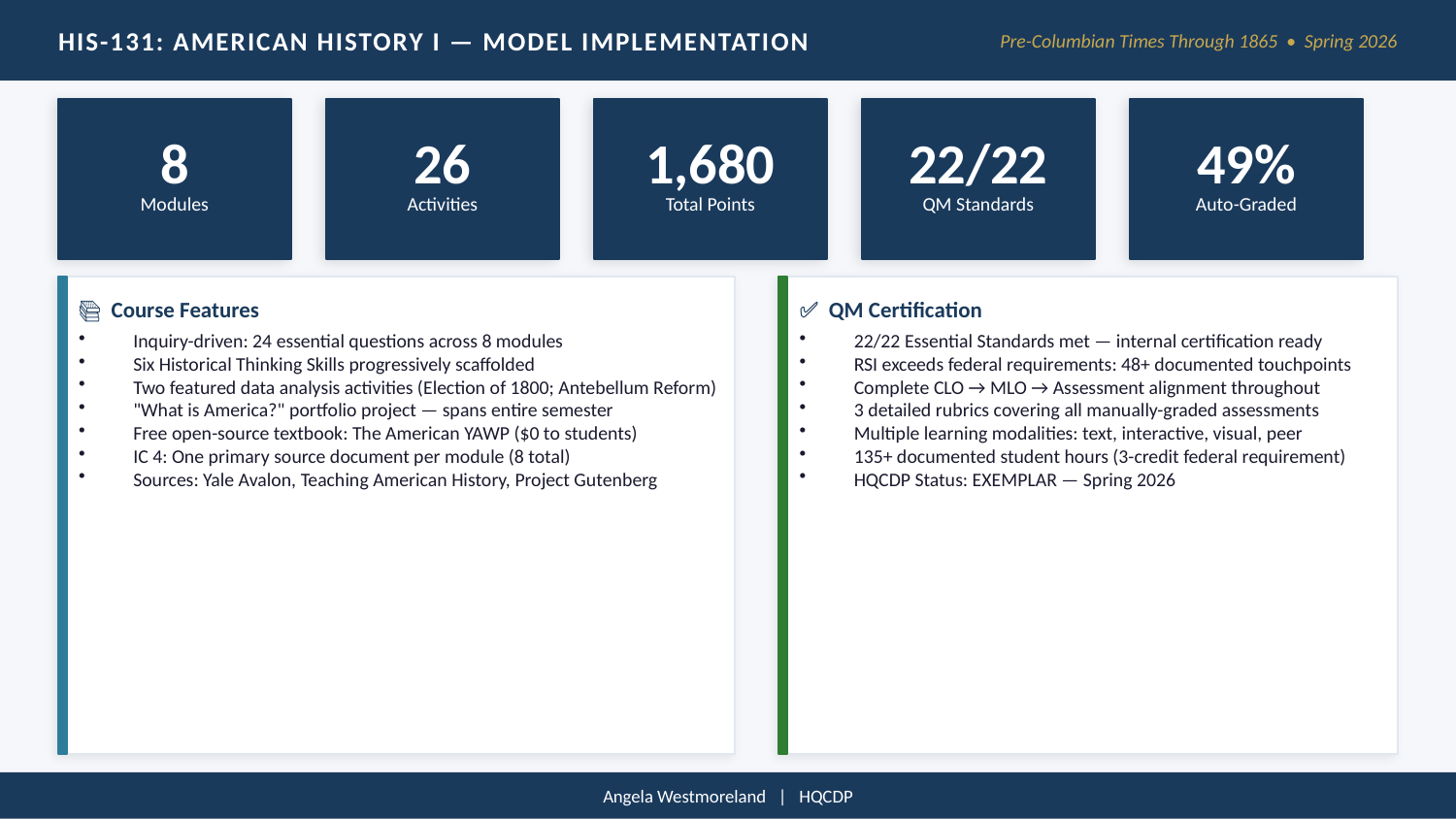

HIS-131: AMERICAN HISTORY I — MODEL IMPLEMENTATION
Pre-Columbian Times Through 1865  •  Spring 2026

8
26
1,680
22/22
49%
Modules
Activities
Total Points
QM Standards
Auto-Graded

📚  Course Features
✅  QM Certification
Inquiry-driven: 24 essential questions across 8 modules
Six Historical Thinking Skills progressively scaffolded
Two featured data analysis activities (Election of 1800; Antebellum Reform)
"What is America?" portfolio project — spans entire semester
Free open-source textbook: The American YAWP ($0 to students)
IC 4: One primary source document per module (8 total)
Sources: Yale Avalon, Teaching American History, Project Gutenberg
22/22 Essential Standards met — internal certification ready
RSI exceeds federal requirements: 48+ documented touchpoints
Complete CLO → MLO → Assessment alignment throughout
3 detailed rubrics covering all manually-graded assessments
Multiple learning modalities: text, interactive, visual, peer
135+ documented student hours (3-credit federal requirement)
HQCDP Status: EXEMPLAR — Spring 2026
Angela Westmoreland   |   HQCDP